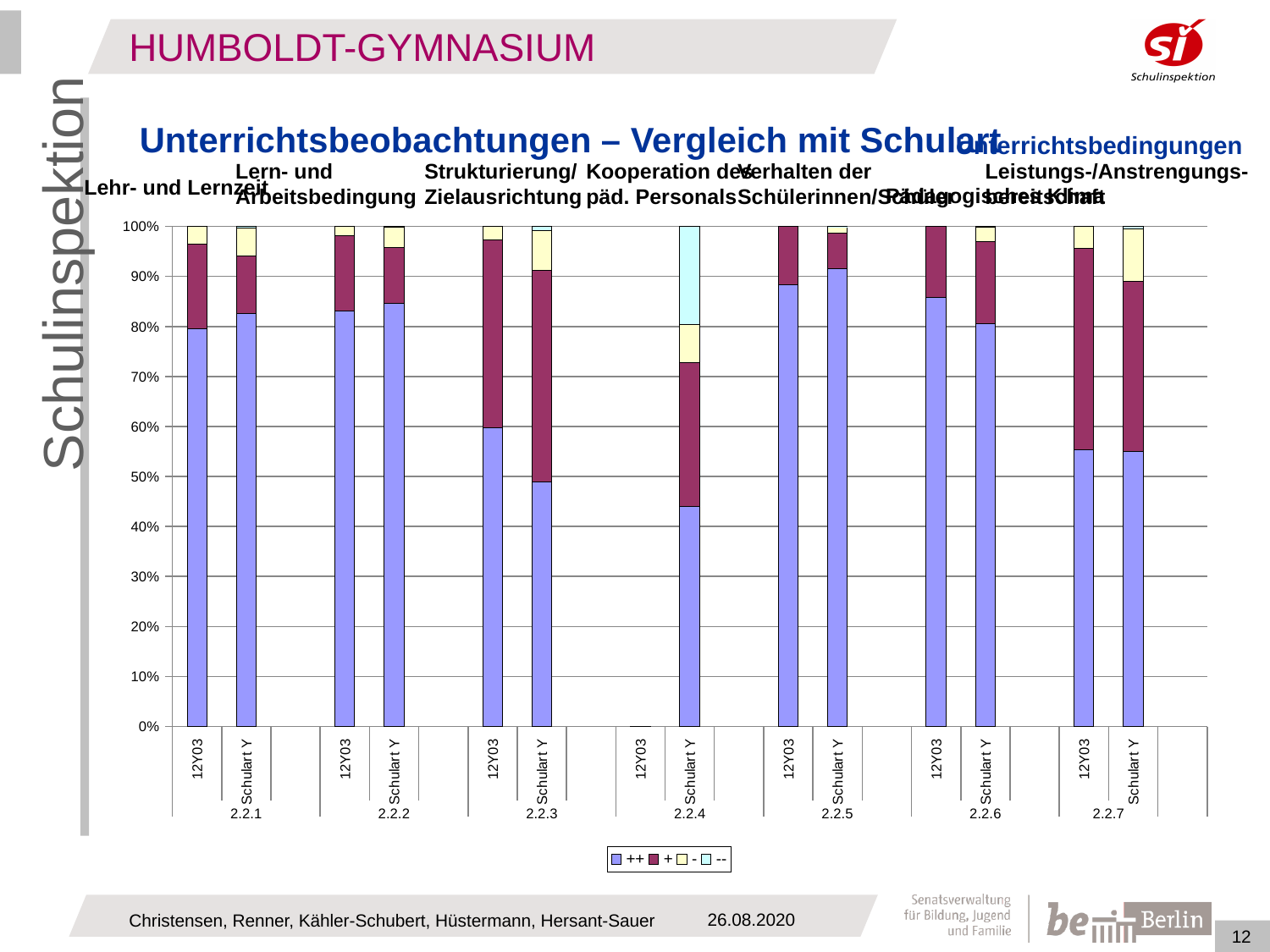

Unterrichtsbeobachtungen – Vergleich mit Schulart
Unterrichtsbedingungen
Lern- und
Arbeitsbedingung
Kooperation des
päd. Personals
Leistungs-/Anstrengungs-
bereitschaft
Strukturierung/
Zielausrichtung
Verhalten der
Schülerinnen/Schüler

### Chart:

| Category | ++ | + | - | -- |
|---|---|---|---|---|
| 12Y03 | 0.7946428571428571 | 0.16964285714285715 | 0.03571428571428571 | 0.0 |
| Schulart Y | 0.8264942016057091 | 0.11440677966101695 | 0.05575379125780553 | 0.003345227475468332 |
|  | None | None | None | None |
| 12Y03 | 0.8303571428571429 | 0.15178571428571427 | 0.017857142857142856 | 0.0 |
| Schulart Y | 0.8458965209634255 | 0.11195361284567351 | 0.04125780553077609 | 0.0008920606601248884 |
|  | None | None | None | None |
| 12Y03 | 0.5982142857142857 | 0.375 | 0.026785714285714284 | 0.0 |
| Schulart Y | 0.4895182872435326 | 0.4232827832292596 | 0.07872435325602141 | 0.00847457627118644 |
|  | None | None | None | None |
| 12Y03 | 0.0 | 0.0 | 0.0 | 0.0 |
| Schulart Y | 0.4393939393939394 | 0.2878787878787879 | 0.07575757575757576 | 0.19696969696969696 |
|  | None | None | None | None |
| 12Y03 | 0.8839285714285714 | 0.11607142857142858 | 0.0 | 0.0 |
| Schulart Y | 0.9163693131132916 | 0.0704727921498662 | 0.01271186440677966 | 0.0004460303300624442 |
|  | None | None | None | None |
| 12Y03 | 0.8571428571428571 | 0.14285714285714285 | 0.0 | 0.0 |
| Schulart Y | 0.8057537912578056 | 0.1632471008028546 | 0.0292149866190901 | 0.0017841213202497768 |
|  | None | None | None | None |
| 12Y03 | 0.5535714285714286 | 0.4017857142857143 | 0.044642857142857144 | 0.0 |
| Schulart Y | 0.5501784121320249 | 0.3405441570026762 | 0.1048171275646744 | 0.0044603033006244425 |
Lehr- und Lernzeit
Pädagogisches Klima
26.08.2020
Christensen, Renner, Kähler-Schubert, Hüstermann, Hersant-Sauer
12